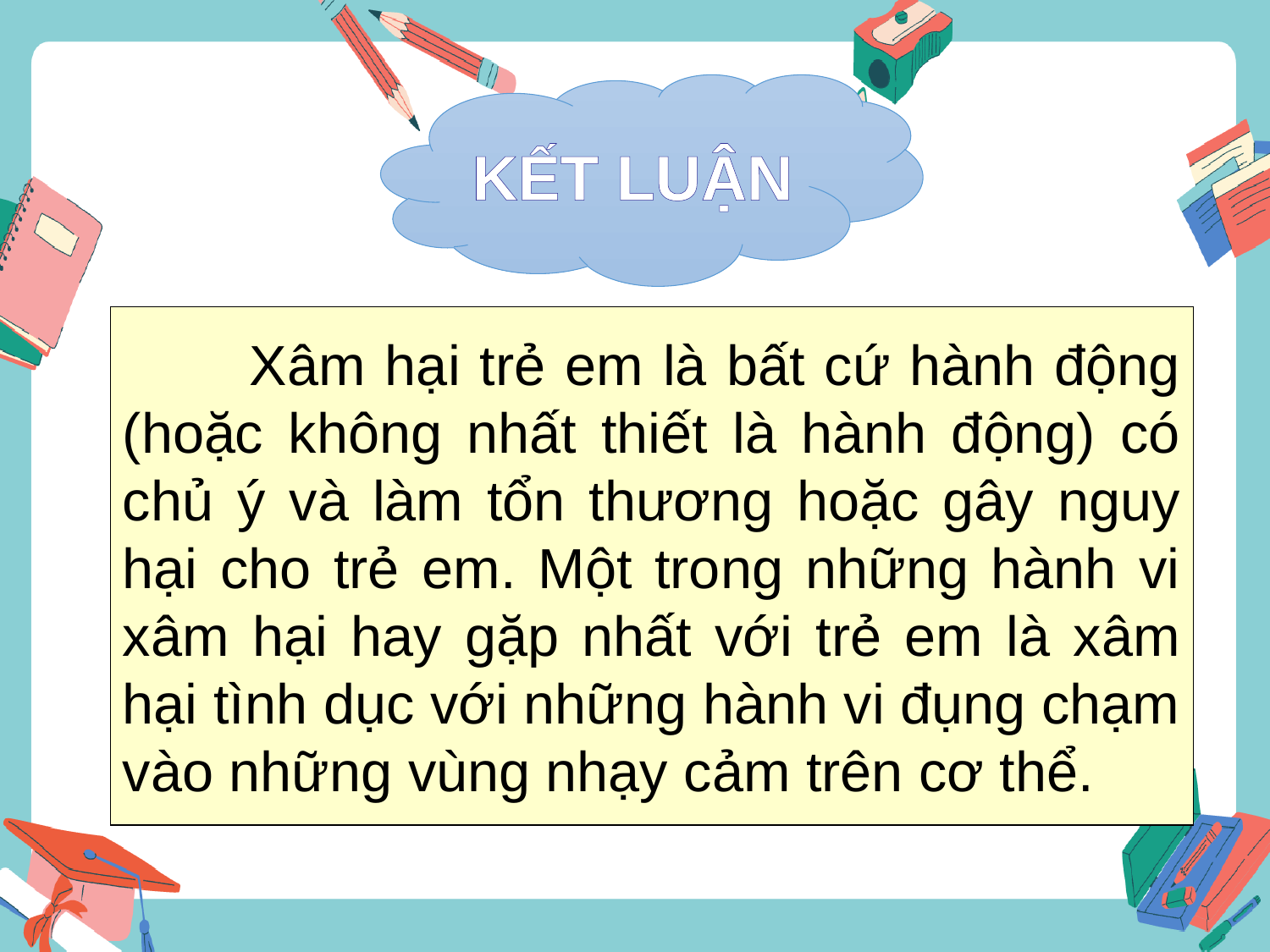

KẾT LUẬN
	Xâm hại trẻ em là bất cứ hành động (hoặc không nhất thiết là hành động) có chủ ý và làm tổn thương hoặc gây nguy hại cho trẻ em. Một trong những hành vi xâm hại hay gặp nhất với trẻ em là xâm hại tình dục với những hành vi đụng chạm vào những vùng nhạy cảm trên cơ thể.